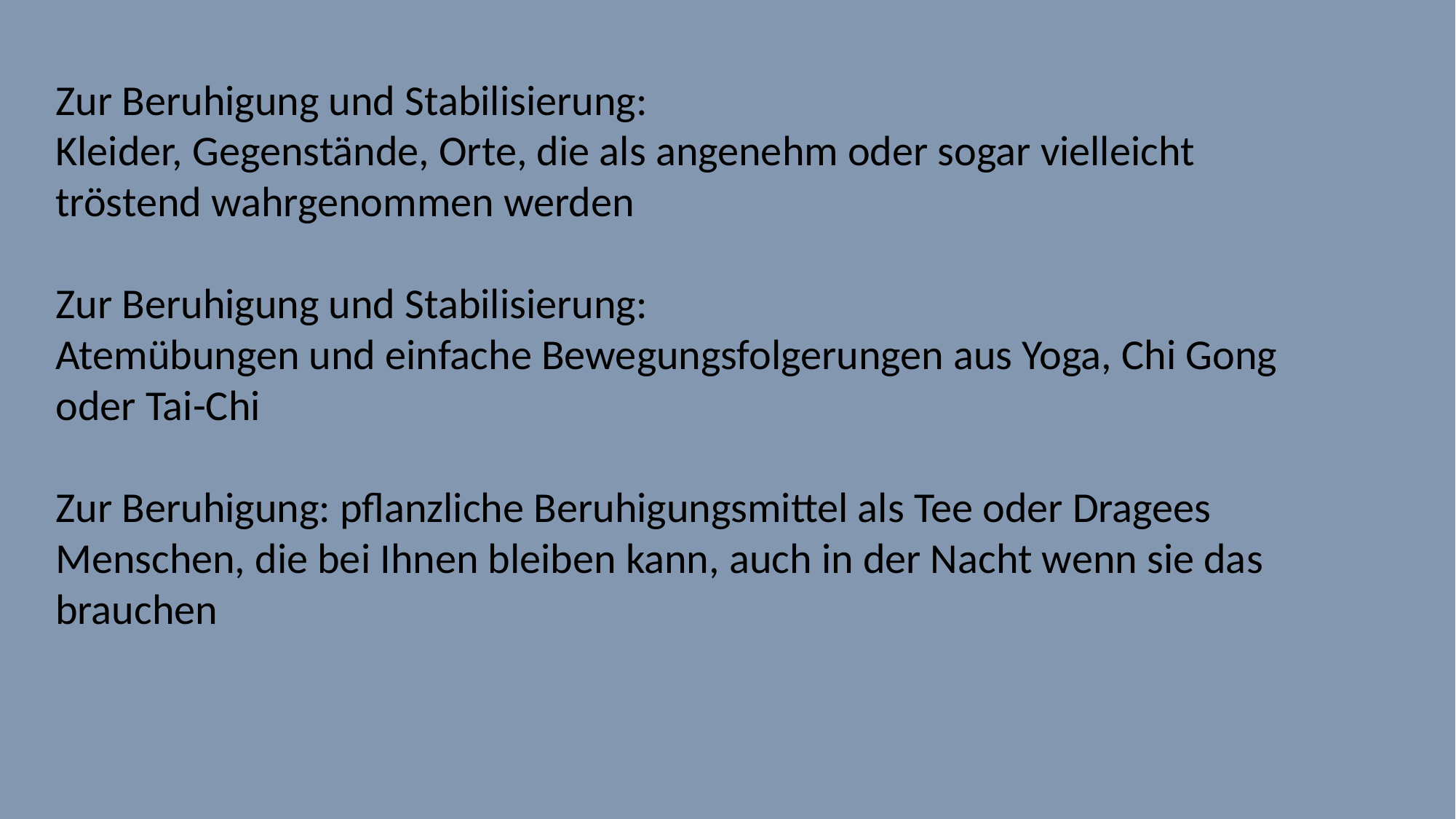

Zur Beruhigung und Stabilisierung:
Kleider, Gegenstände, Orte, die als angenehm oder sogar vielleicht tröstend wahrgenommen werden

Zur Beruhigung und Stabilisierung:
Atemübungen und einfache Bewegungsfolgerungen aus Yoga, Chi Gong oder Tai-Chi

Zur Beruhigung: pflanzliche Beruhigungsmittel als Tee oder Dragees
Menschen, die bei Ihnen bleiben kann, auch in der Nacht wenn sie das brauchen